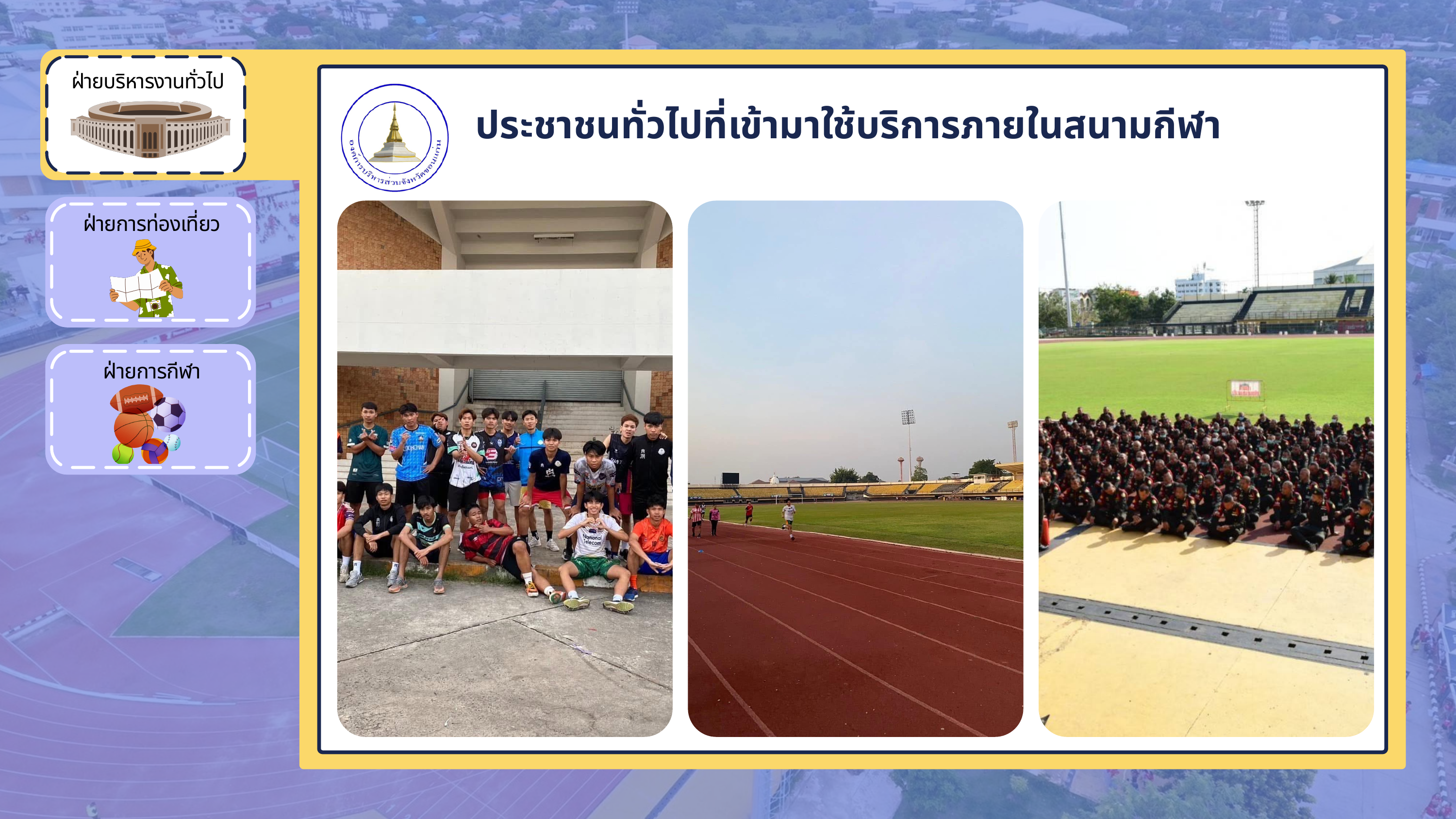

ฝ่ายบริหารงานทั่วไป

ประชาชนทั่วไปที่เข้ามาใช้บริการภายในสนามกีฬา

ฝ่ายการท่องเที่ยว

ฝ่ายการกีฬา